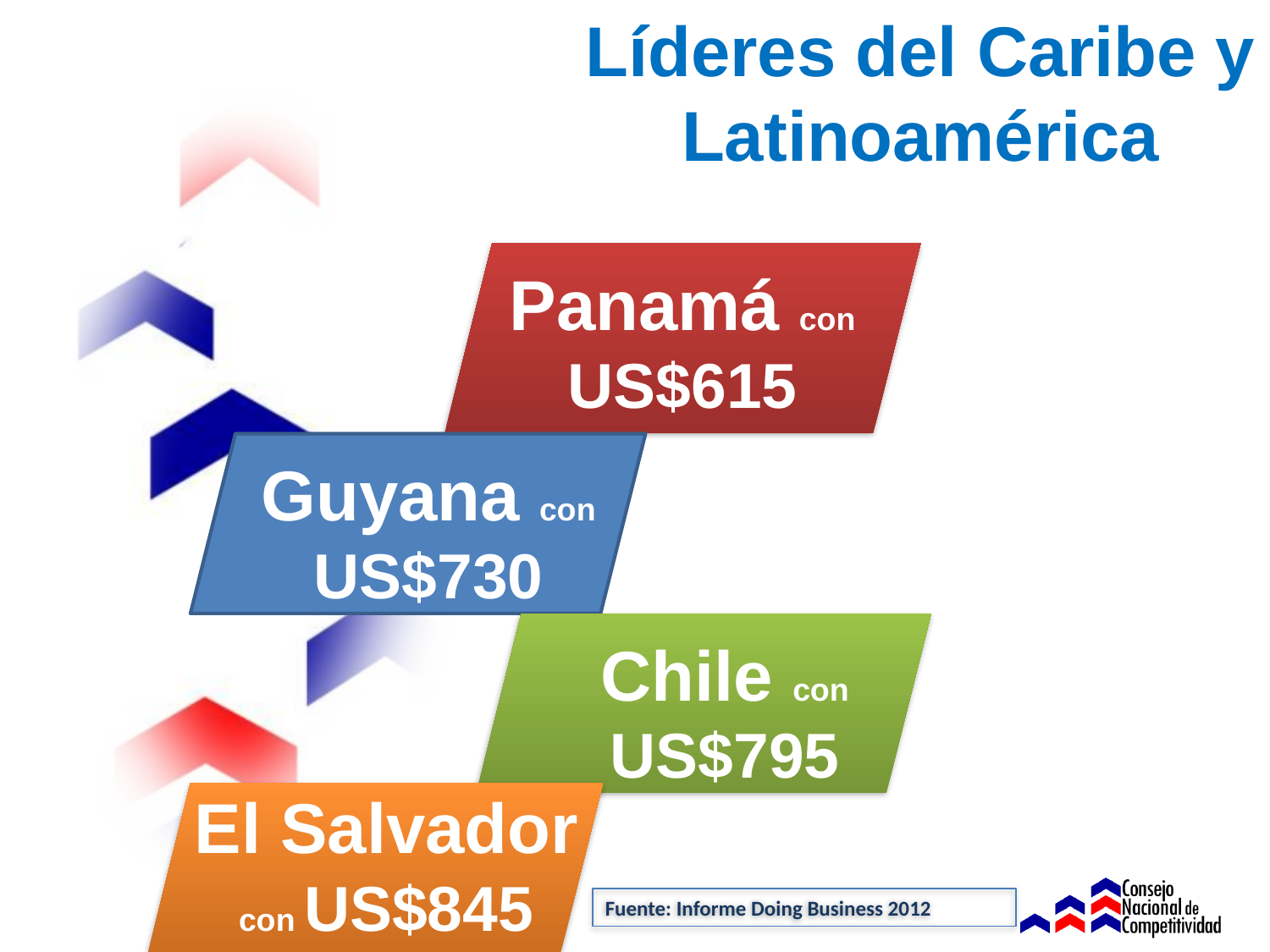

Líderes del Caribe y Latinoamérica

Panamá con US$615

Guyana con US$730

Chile con US$795
El Salvador con US$845

Fuente: Informe Doing Business 2012